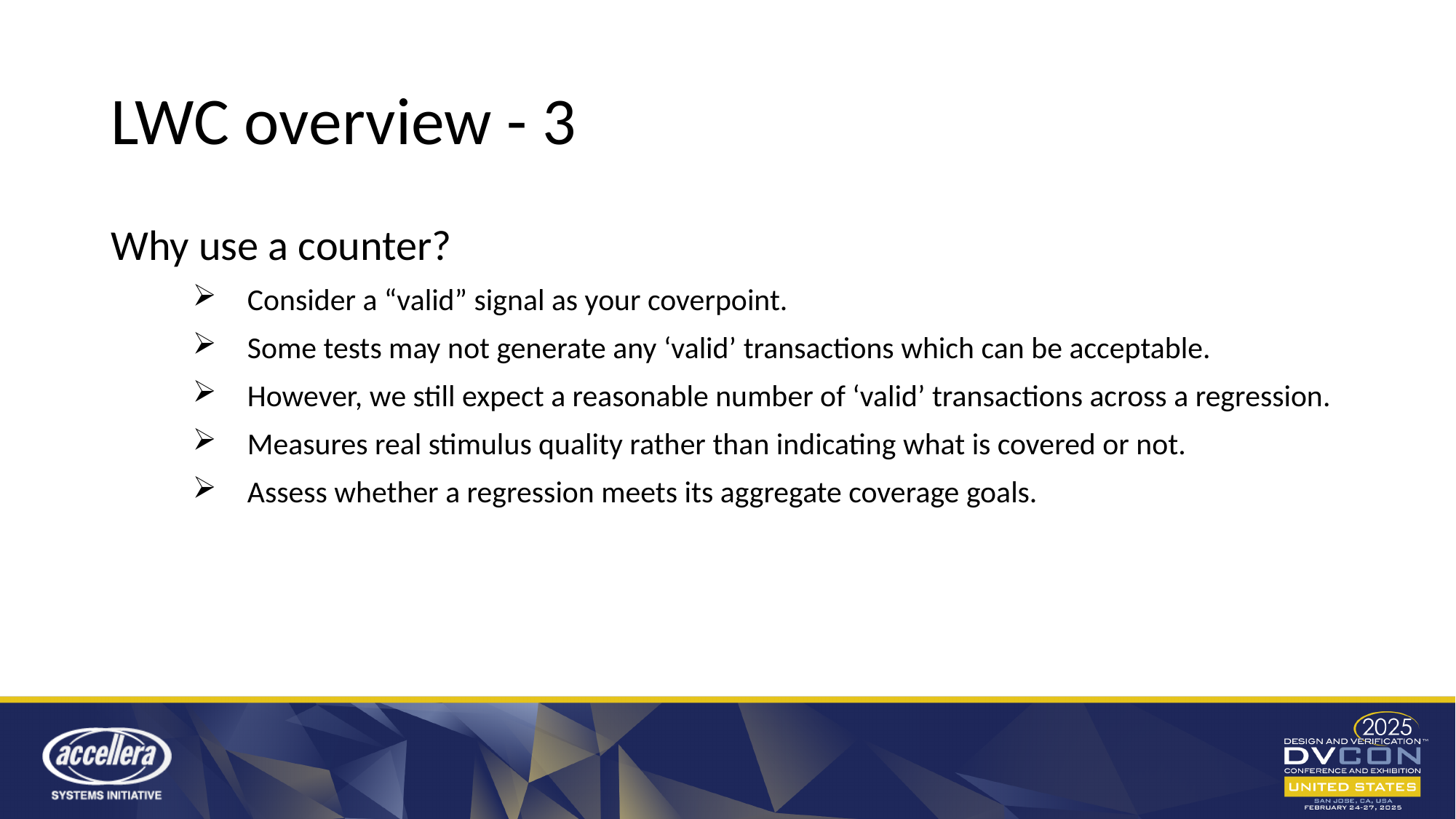

# LWC overview - 3
Why use a counter?
Consider a “valid” signal as your coverpoint.
Some tests may not generate any ‘valid’ transactions which can be acceptable.
However, we still expect a reasonable number of ‘valid’ transactions across a regression.
Measures real stimulus quality rather than indicating what is covered or not.
Assess whether a regression meets its aggregate coverage goals.